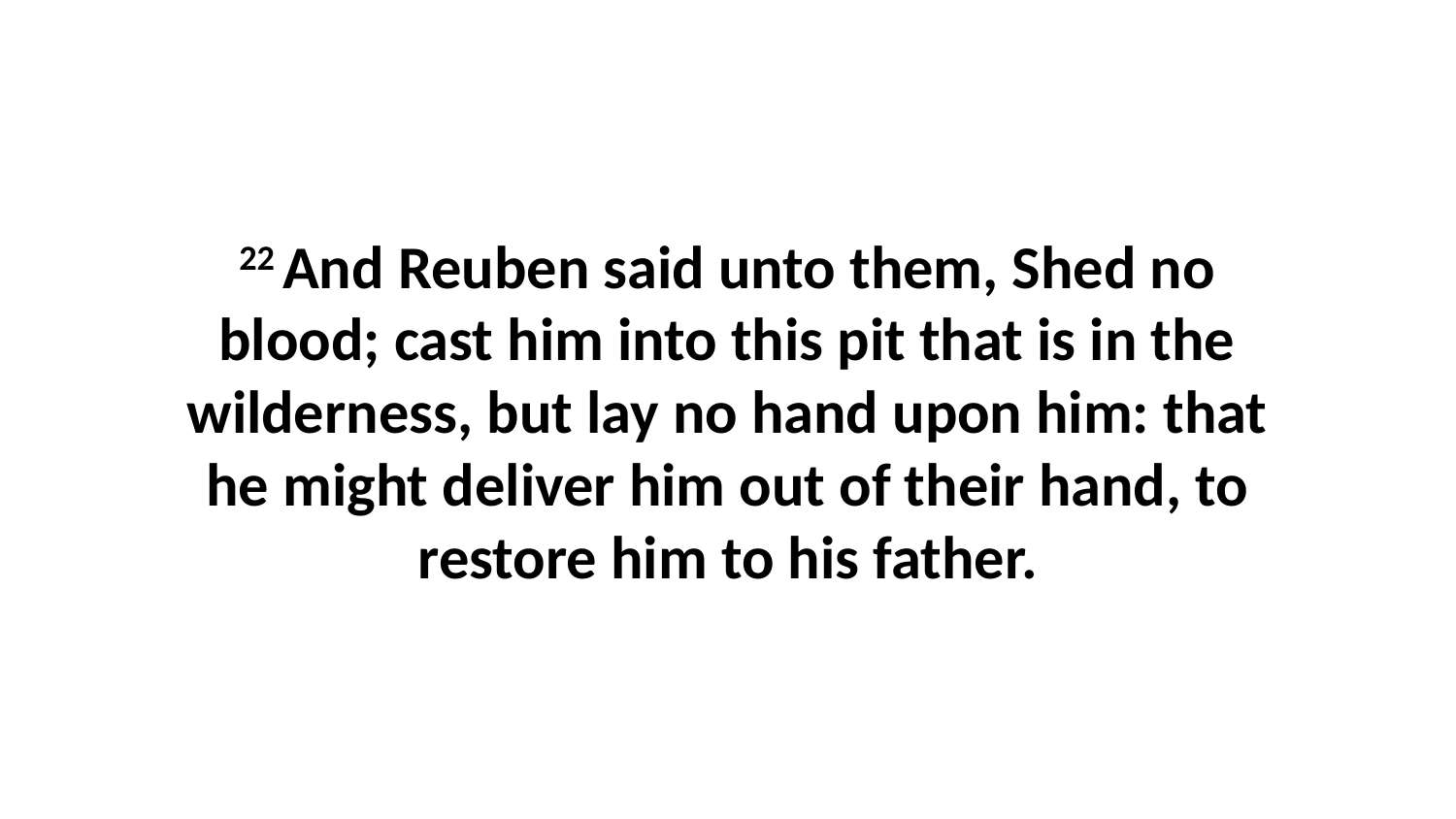

22 And Reuben said unto them, Shed no blood; cast him into this pit that is in the wilderness, but lay no hand upon him: that he might deliver him out of their hand, to restore him to his father.